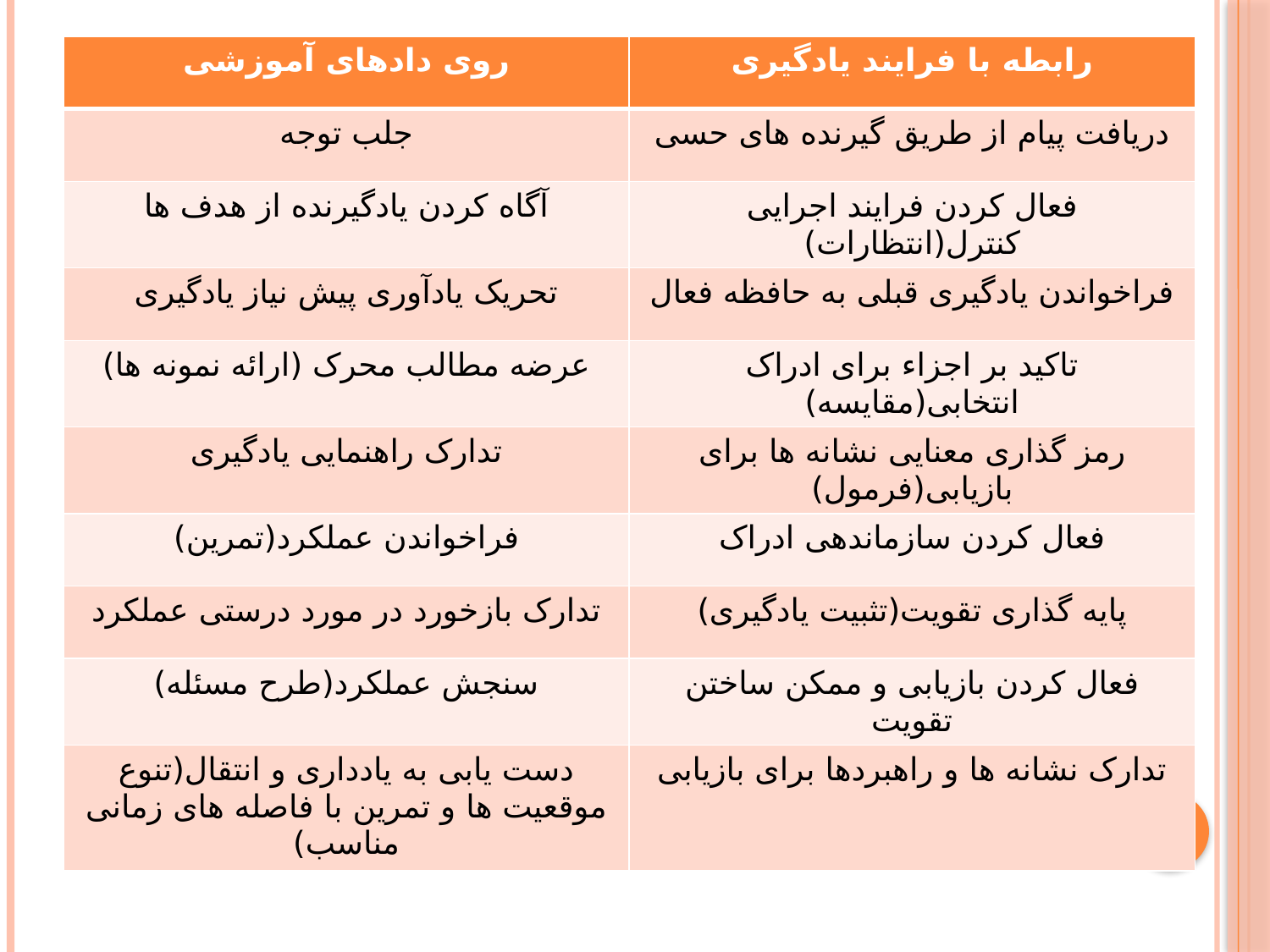

| روی دادهای آموزشی | رابطه با فرایند یادگیری |
| --- | --- |
| جلب توجه | دریافت پیام از طریق گیرنده های حسی |
| آگاه کردن یادگیرنده از هدف ها | فعال کردن فرایند اجرایی کنترل(انتظارات) |
| تحریک یادآوری پیش نیاز یادگیری | فراخواندن یادگیری قبلی به حافظه فعال |
| عرضه مطالب محرک (ارائه نمونه ها) | تاکید بر اجزاء برای ادراک انتخابی(مقایسه) |
| تدارک راهنمایی یادگیری | رمز گذاری معنایی نشانه ها برای بازیابی(فرمول) |
| فراخواندن عملکرد(تمرین) | فعال کردن سازماندهی ادراک |
| تدارک بازخورد در مورد درستی عملکرد | پایه گذاری تقویت(تثبیت یادگیری) |
| سنجش عملکرد(طرح مسئله) | فعال کردن بازیابی و ممکن ساختن تقویت |
| دست یابی به یادداری و انتقال(تنوع موقعیت ها و تمرین با فاصله های زمانی مناسب) | تدارک نشانه ها و راهبردها برای بازیابی |